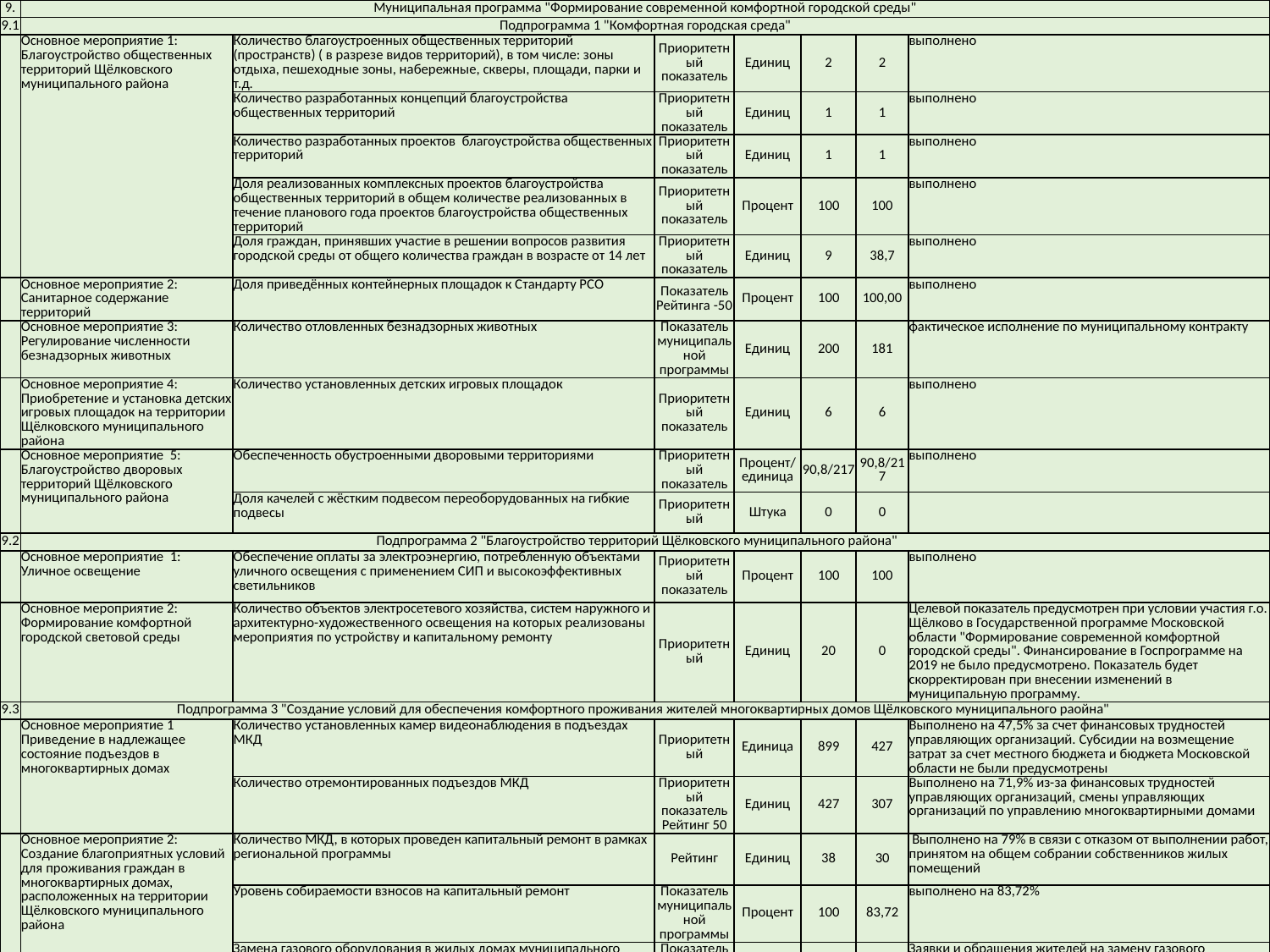

| 9. | Муниципальная программа "Формирование современной комфортной городской среды" |  |  |  |  |  |  |
| --- | --- | --- | --- | --- | --- | --- | --- |
| 9.1 | Подпрограмма 1 "Комфортная городская среда" |  |  |  |  |  |  |
|  | Основное мероприятие 1: Благоустройство общественных территорий Щёлковского муниципального района | Количество благоустроенных общественных территорий (пространств) ( в разрезе видов территорий), в том числе: зоны отдыха, пешеходные зоны, набережные, скверы, площади, парки и т.д. | Приоритетный показатель | Единиц | 2 | 2 | выполнено |
|  |  | Количество разработанных концепций благоустройства общественных территорий | Приоритетный показатель | Единиц | 1 | 1 | выполнено |
|  |  | Количество разработанных проектов благоустройства общественных территорий | Приоритетный показатель | Единиц | 1 | 1 | выполнено |
|  |  | Доля реализованных комплексных проектов благоустройства общественных территорий в общем количестве реализованных в течение планового года проектов благоустройства общественных территорий | Приоритетный показатель | Процент | 100 | 100 | выполнено |
|  |  | Доля граждан, принявших участие в решении вопросов развития городской среды от общего количества граждан в возрасте от 14 лет | Приоритетный показатель | Единиц | 9 | 38,7 | выполнено |
|  | Основное мероприятие 2: Санитарное содержание территорий | Доля приведённых контейнерных площадок к Стандарту РСО | Показатель Рейтинга -50 | Процент | 100 | 100,00 | выполнено |
|  | Основное мероприятие 3: Регулирование численности безнадзорных животных | Количество отловленных безнадзорных животных | Показатель муниципальной программы | Единиц | 200 | 181 | фактическое исполнение по муниципальному контракту |
|  | Основное мероприятие 4: Приобретение и установка детских игровых площадок на территории Щёлковского муниципального района | Количество установленных детских игровых площадок | Приоритетный показатель | Единиц | 6 | 6 | выполнено |
|  | Основное мероприятие 5: Благоустройство дворовых территорий Щёлковского муниципального района | Обеспеченность обустроенными дворовыми территориями | Приоритетный показатель | Процент/единица | 90,8/217 | 90,8/217 | выполнено |
|  |  | Доля качелей с жёстким подвесом переоборудованных на гибкие подвесы | Приоритетный | Штука | 0 | 0 |  |
| 9.2 | Подпрограмма 2 "Благоустройство территорий Щёлковского муниципального района" |  |  |  |  |  |  |
|  | Основное мероприятие 1: Уличное освещение | Обеспечение оплаты за электроэнергию, потребленную объектами уличного освещения с применением СИП и высокоэффективных светильников | Приоритетный показатель | Процент | 100 | 100 | выполнено |
|  | Основное мероприятие 2: Формирование комфортной городской световой среды | Количество объектов электросетевого хозяйства, систем наружного и архитектурно-художественного освещения на которых реализованы мероприятия по устройству и капитальному ремонту | Приоритетный | Единиц | 20 | 0 | Целевой показатель предусмотрен при условии участия г.о. Щёлково в Государственной программе Московской области "Формирование современной комфортной городской среды". Финансирование в Госпрограмме на 2019 не было предусмотрено. Показатель будет скорректирован при внесении изменений в муниципальную программу. |
| 9.3 | Подпрограмма 3 "Создание условий для обеспечения комфортного проживания жителей многоквартирных домов Щёлковского муниципального раойна" |  |  |  |  |  |  |
|  | Основное мероприятие 1 Приведение в надлежащее состояние подъездов в многоквартирных домах | Количество установленных камер видеонаблюдения в подъездах МКД | Приоритетный | Единица | 899 | 427 | Выполнено на 47,5% за счет финансовых трудностей управляющих организаций. Субсидии на возмещение затрат за счет местного бюджета и бюджета Московской области не были предусмотрены |
|  |  | Количество отремонтированных подъездов МКД | Приоритетный показатель Рейтинг 50 | Единиц | 427 | 307 | Выполнено на 71,9% из-за финансовых трудностей управляющих организаций, смены управляющих организаций по управлению многоквартирными домами |
|  | Основное мероприятие 2: Создание благоприятных условий для проживания граждан в многоквартирных домах, расположенных на территории Щёлковского муниципального района | Количество МКД, в которых проведен капитальный ремонт в рамках региональной программы | Рейтинг | Единиц | 38 | 30 | Выполнено на 79% в связи с отказом от выполнении работ, принятом на общем собрании собственников жилых помещений |
|  |  | Уровень собираемости взносов на капитальный ремонт | Показатель муниципальной программы | Процент | 100 | 83,72 | выполнено на 83,72% |
|  |  | Замена газового оборудования в жилых домах муниципального жилищного фонда | Показатель муниципальной программы | Процент | 100 | 0 | Заявки и обращения жителей на замену газового оборудования не поступали |
|  | Основное мероприятие 3 "Повышение эффективности капитального ремонта многоквартирных домов" | Количество многоквартирных домов, прошедших комплексный капитальный ремонт и соответствующий нормальному классу энергоэффективности и выше (А, В, С,D) | Показатель муниципальной программы | Процент | 23 | 23 | выполнено |